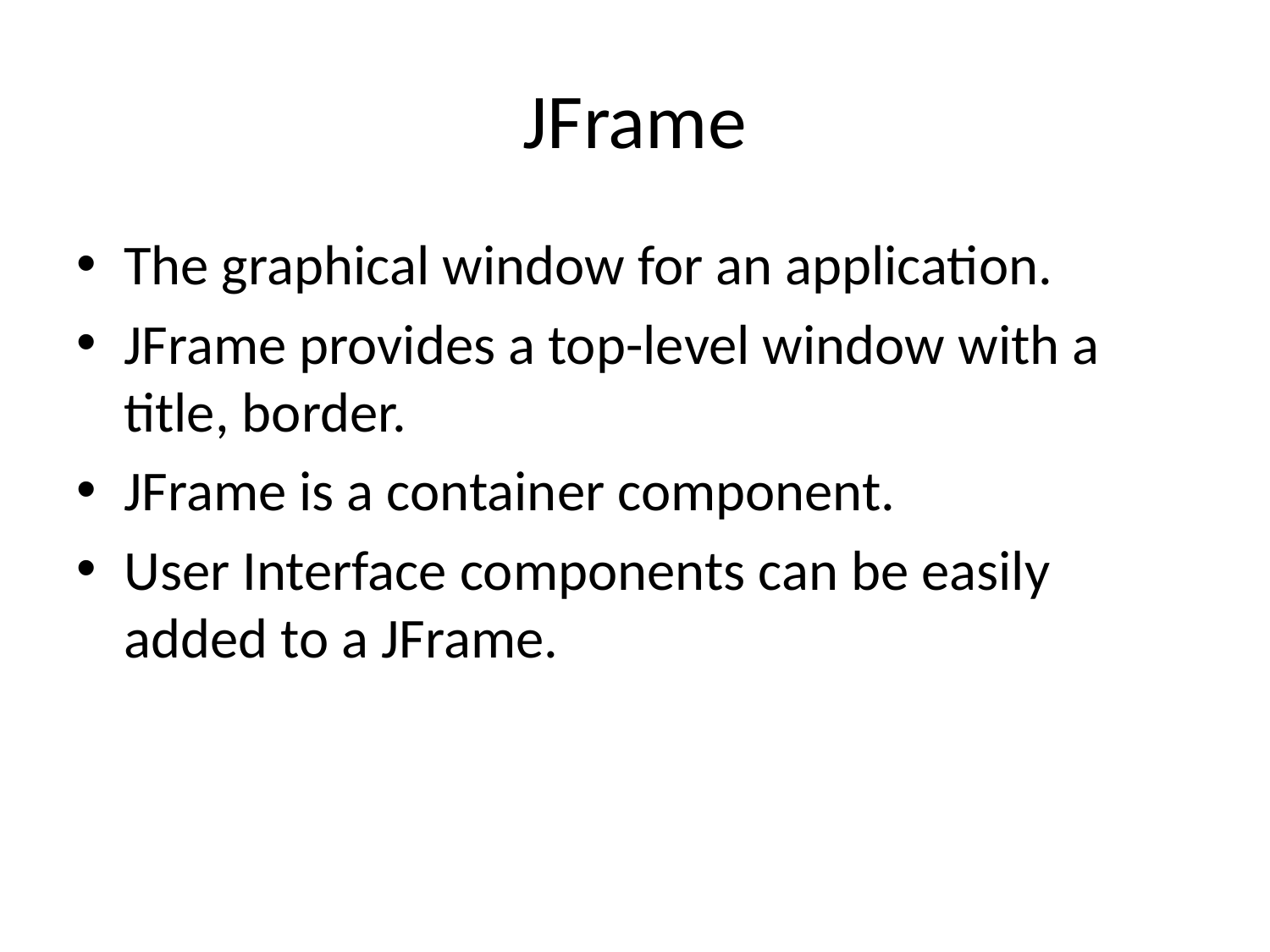

# JFrame
The graphical window for an application.
JFrame provides a top-level window with a title, border.
JFrame is a container component.
User Interface components can be easily added to a JFrame.